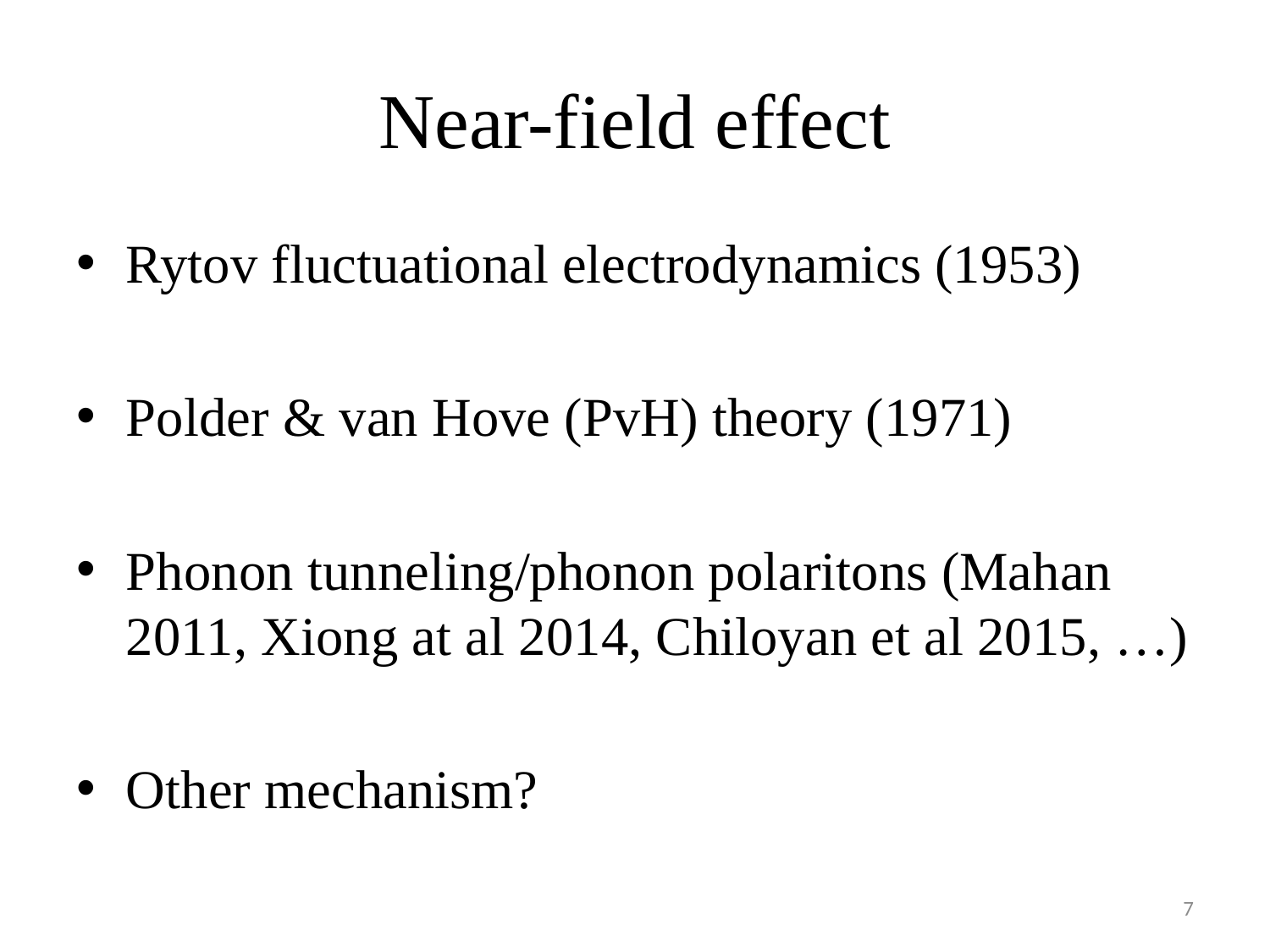

# Near-field effect
Rytov fluctuational electrodynamics (1953)

Polder & van Hove (PvH) theory (1971)

Phonon tunneling/phonon polaritons (Mahan 2011, Xiong at al 2014, Chiloyan et al 2015, …)

Other mechanism?
7